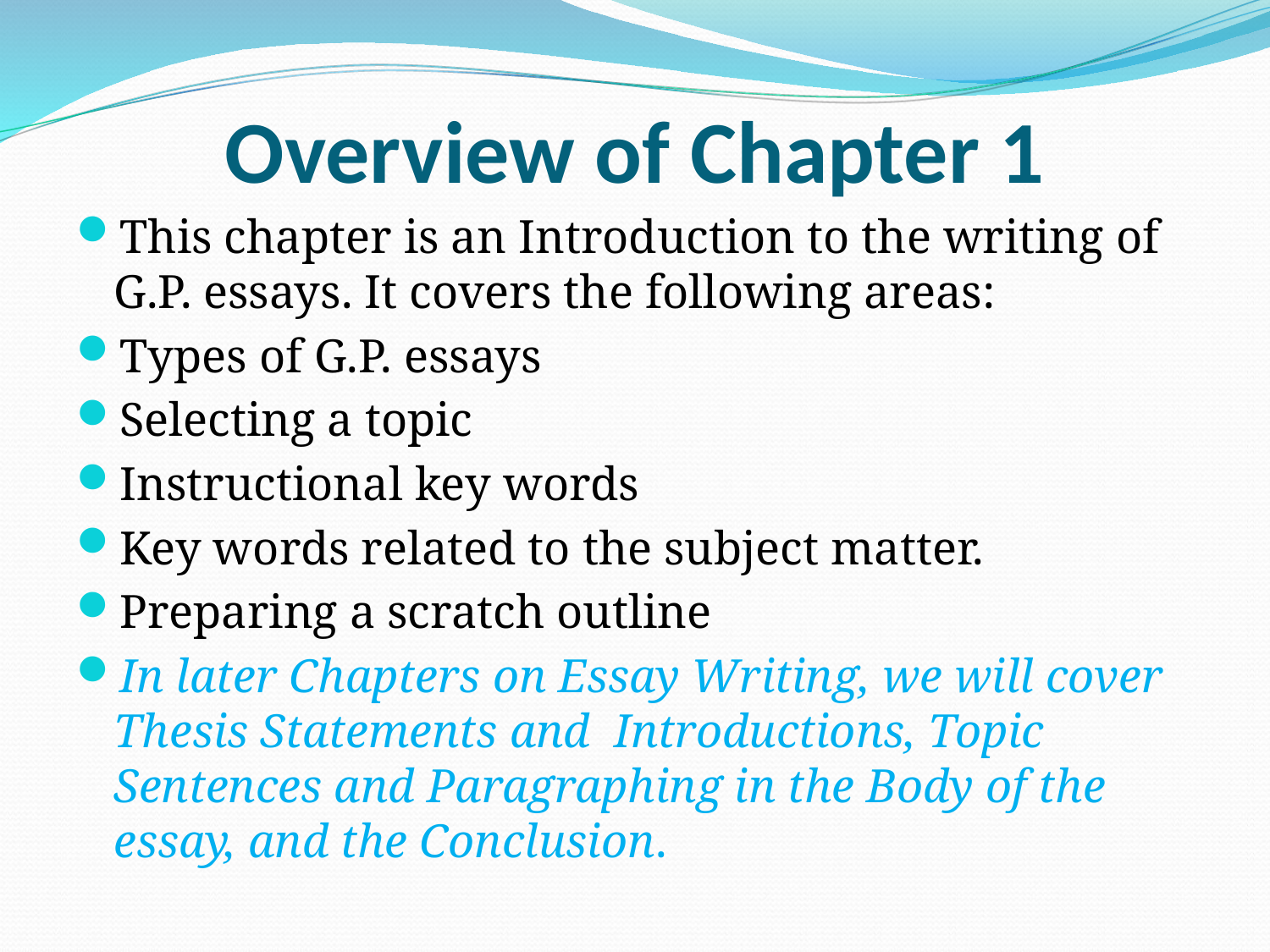

# Overview of Chapter 1
This chapter is an Introduction to the writing of G.P. essays. It covers the following areas:
Types of G.P. essays
Selecting a topic
Instructional key words
Key words related to the subject matter.
Preparing a scratch outline
In later Chapters on Essay Writing, we will cover Thesis Statements and  Introductions, Topic Sentences and Paragraphing in the Body of the essay, and the Conclusion.